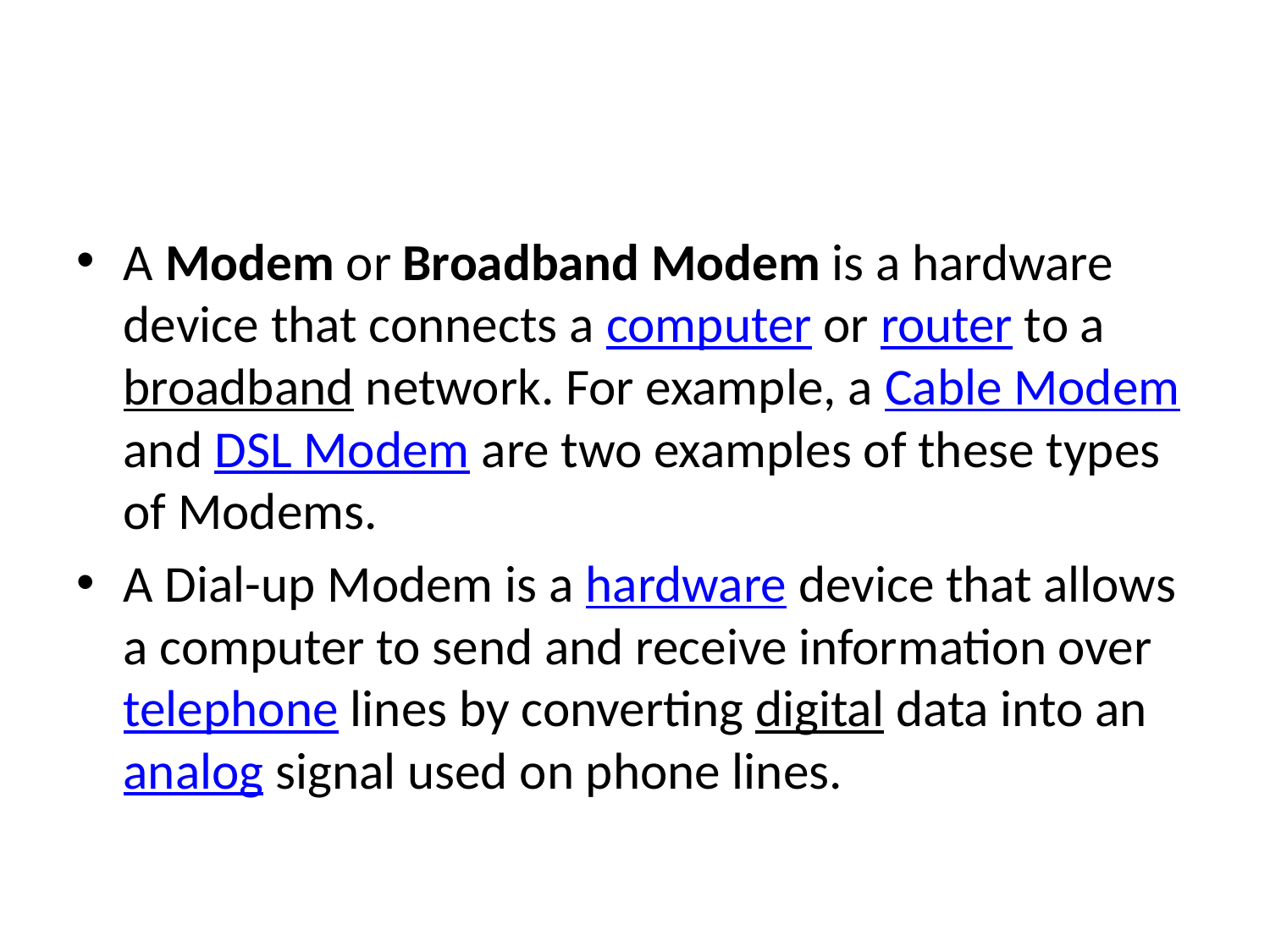

#
A Modem or Broadband Modem is a hardware device that connects a computer or router to a broadband network. For example, a Cable Modem and DSL Modem are two examples of these types of Modems.
A Dial-up Modem is a hardware device that allows a computer to send and receive information over telephone lines by converting digital data into an analog signal used on phone lines.